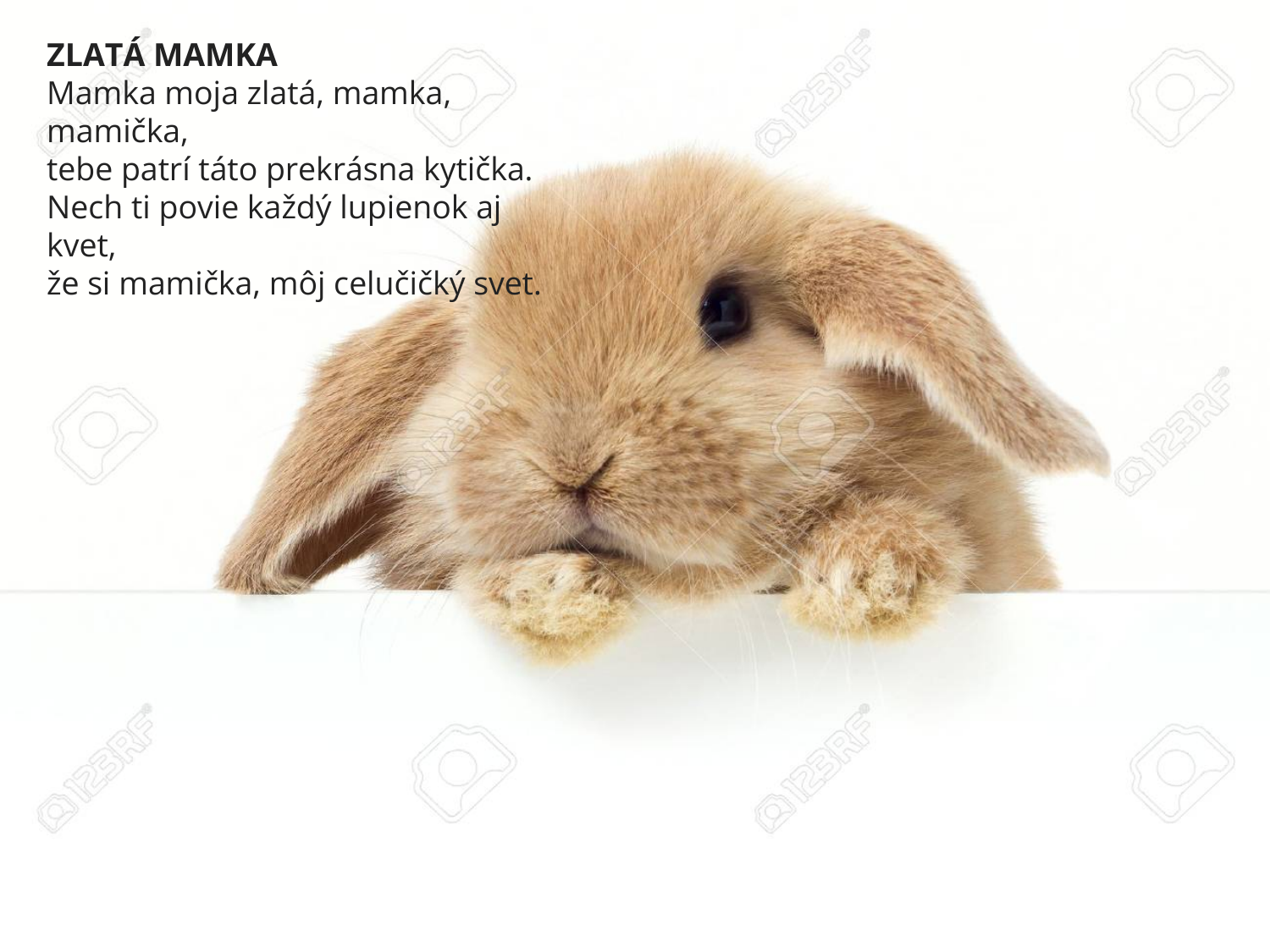

ZLATÁ MAMKA
Mamka moja zlatá, mamka, mamička,
tebe patrí táto prekrásna kytička.
Nech ti povie každý lupienok aj kvet,
že si mamička, môj celučičký svet.